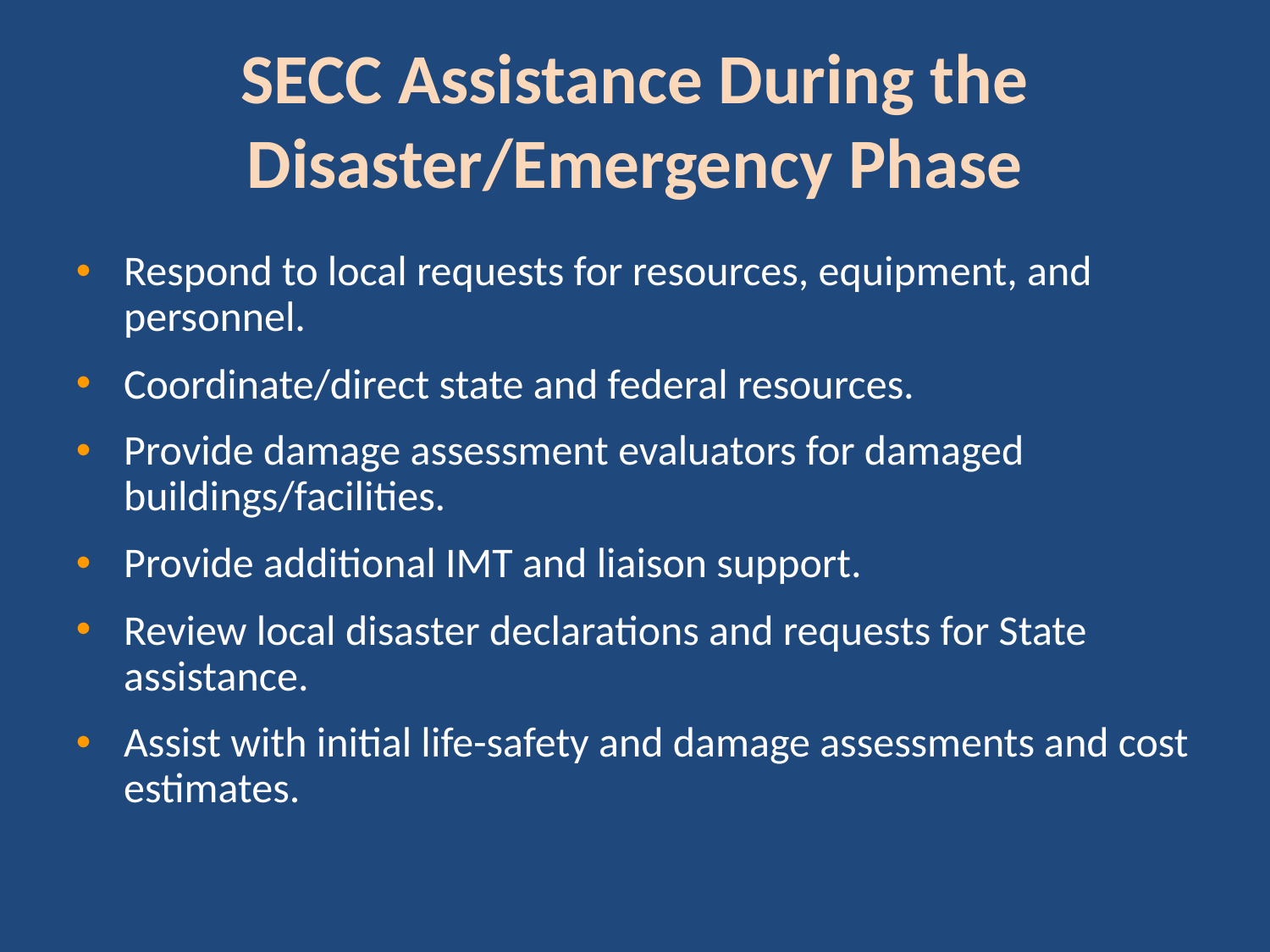

# SECC Assistance During the Disaster/Emergency Phase
Respond to local requests for resources, equipment, and personnel.
Coordinate/direct state and federal resources.
Provide damage assessment evaluators for damaged buildings/facilities.
Provide additional IMT and liaison support.
Review local disaster declarations and requests for State assistance.
Assist with initial life-safety and damage assessments and cost estimates.